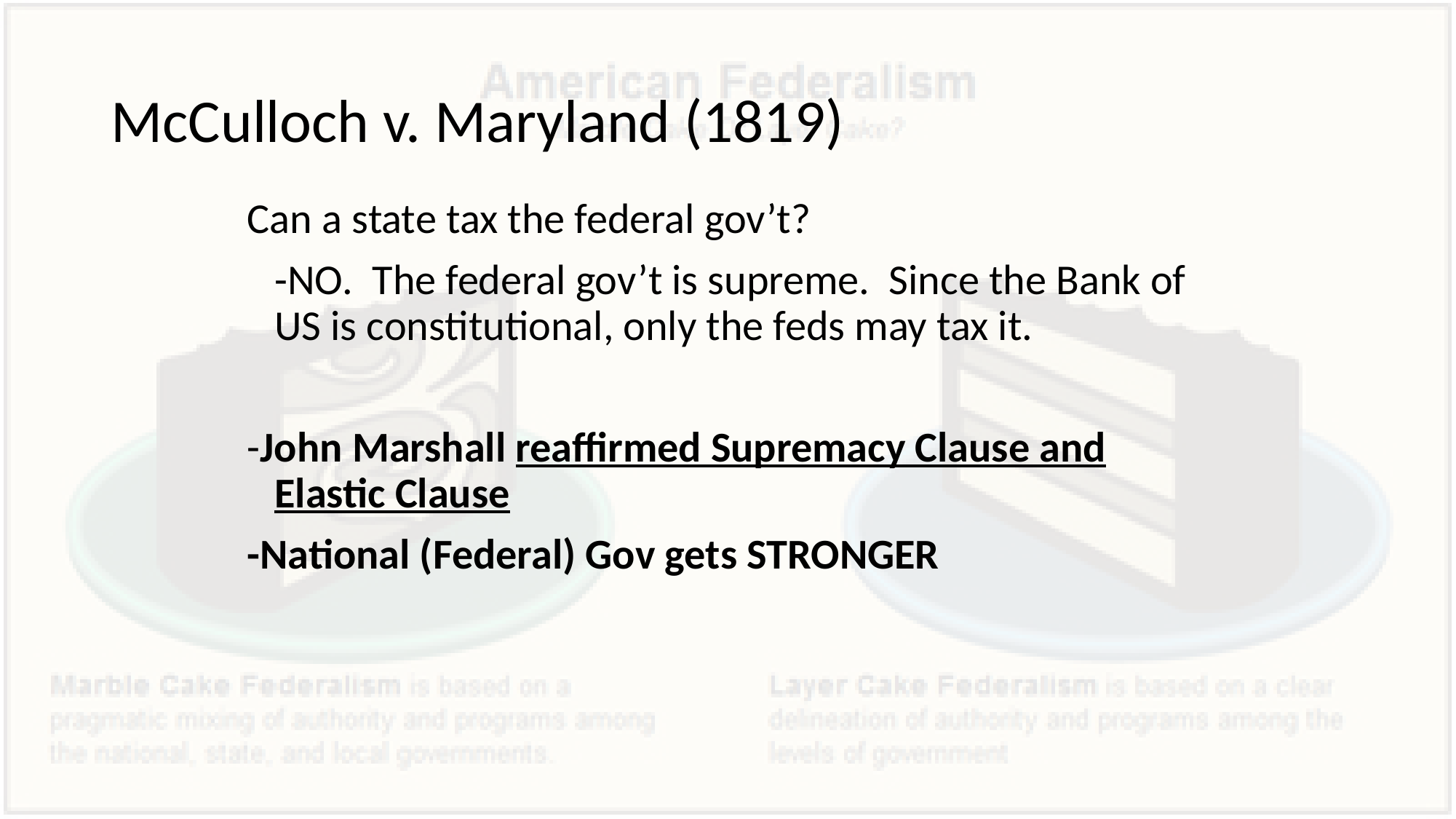

# McCulloch v. Maryland (1819)
Can a state tax the federal gov’t?
	-NO.  The federal gov’t is supreme.  Since the Bank of US is constitutional, only the feds may tax it.

-John Marshall reaffirmed Supremacy Clause and Elastic Clause
-National (Federal) Gov gets STRONGER